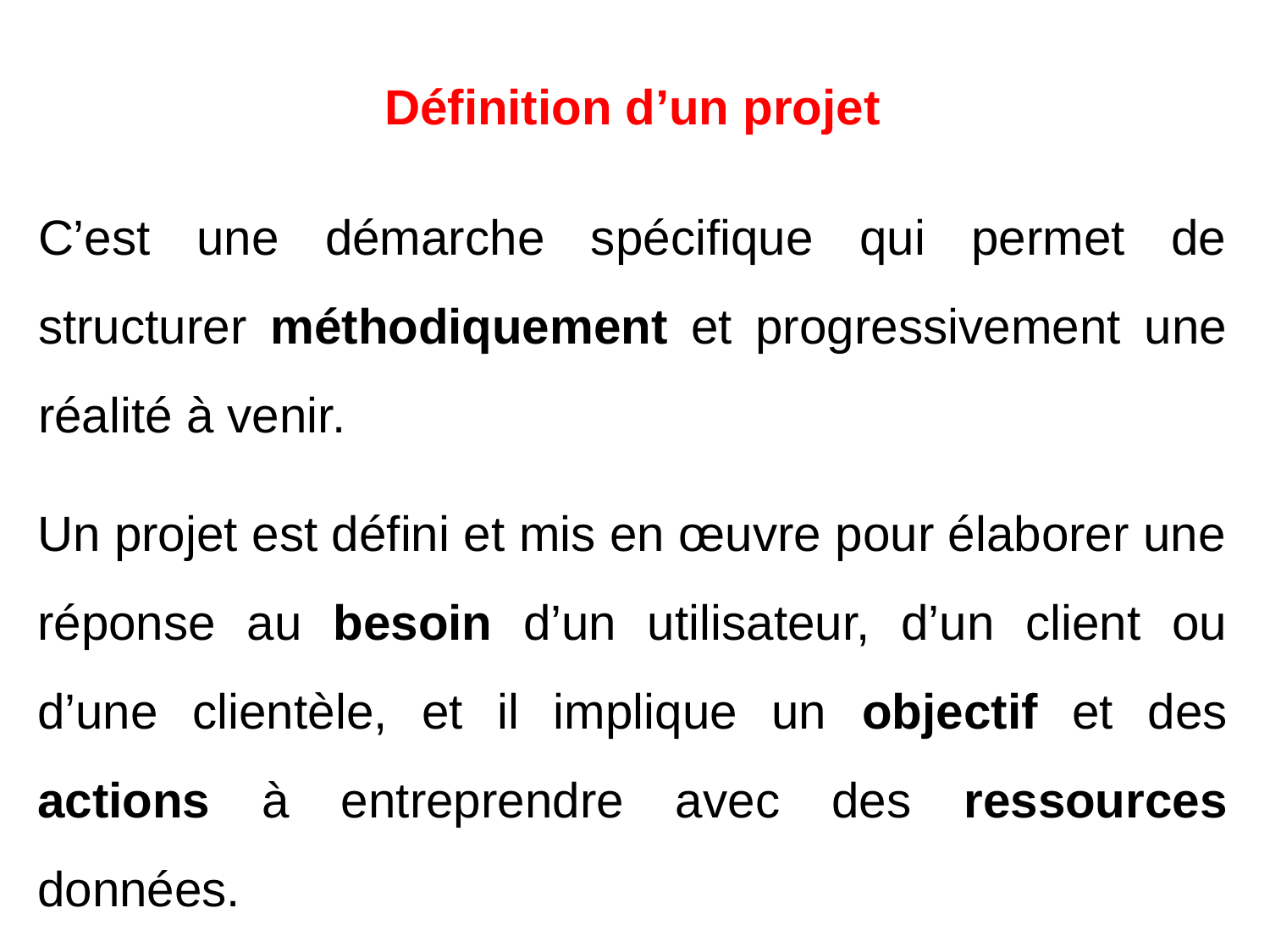

Définition d’un projet
C’est une démarche spécifique qui permet de structurer méthodiquement et progressivement une réalité à venir.

Un projet est défini et mis en œuvre pour élaborer une réponse au besoin d’un utilisateur, d’un client ou d’une clientèle, et il implique un objectif et des actions à entreprendre avec des ressources données.